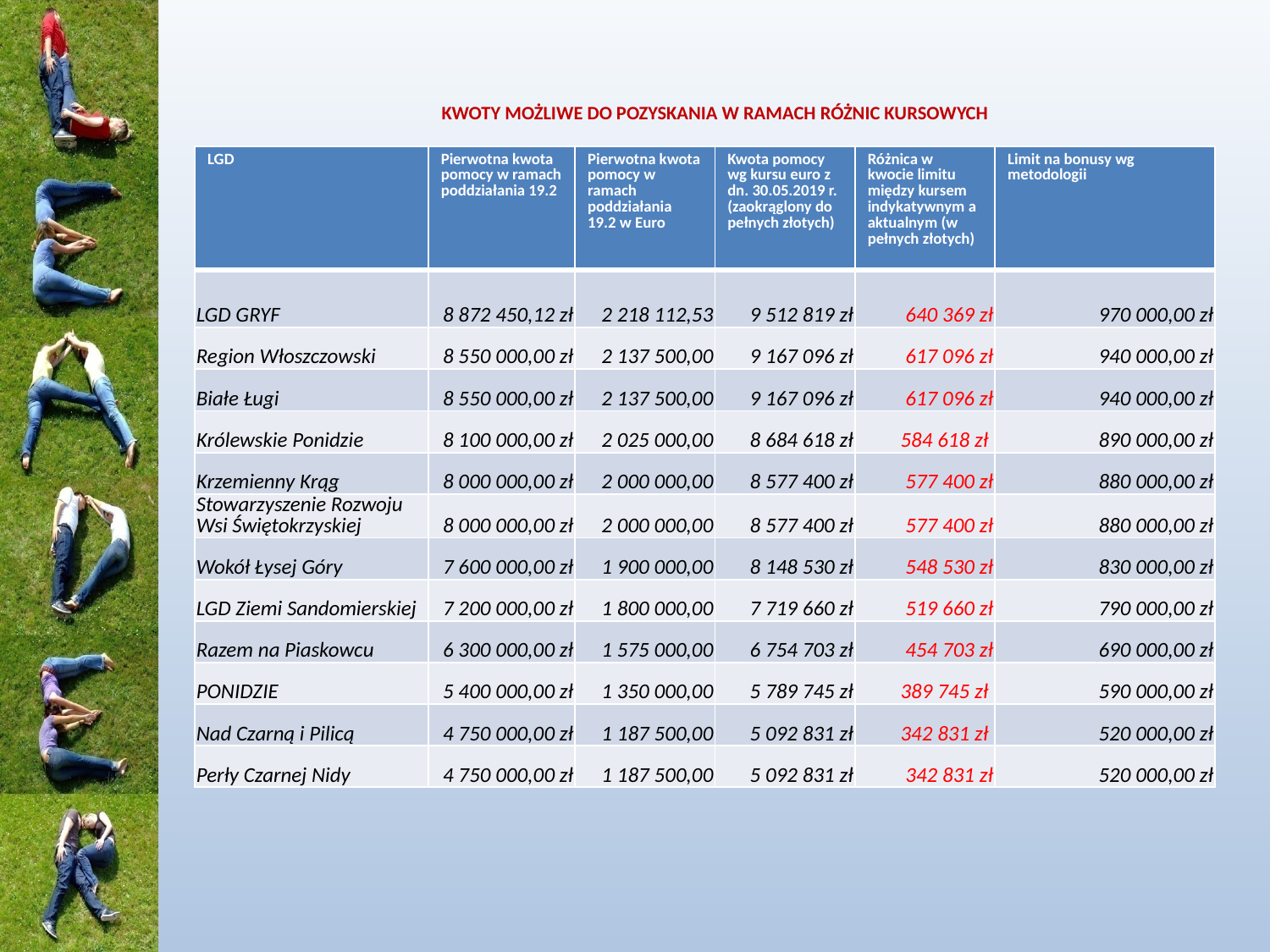

# KWOTY MOŻLIWE DO POZYSKANIA W RAMACH RÓŻNIC KURSOWYCH
| LGD | Pierwotna kwota pomocy w ramach poddziałania 19.2 | Pierwotna kwota pomocy w ramach poddziałania 19.2 w Euro | Kwota pomocy wg kursu euro z dn. 30.05.2019 r. (zaokrąglony do pełnych złotych) | Różnica w kwocie limitu między kursem indykatywnym a aktualnym (w pełnych złotych) | Limit na bonusy wg metodologii |
| --- | --- | --- | --- | --- | --- |
| LGD GRYF | 8 872 450,12 zł | 2 218 112,53 | 9 512 819 zł | 640 369 zł | 970 000,00 zł |
| Region Włoszczowski | 8 550 000,00 zł | 2 137 500,00 | 9 167 096 zł | 617 096 zł | 940 000,00 zł |
| Białe Ługi | 8 550 000,00 zł | 2 137 500,00 | 9 167 096 zł | 617 096 zł | 940 000,00 zł |
| Królewskie Ponidzie | 8 100 000,00 zł | 2 025 000,00 | 8 684 618 zł | 584 618 zł | 890 000,00 zł |
| Krzemienny Krąg | 8 000 000,00 zł | 2 000 000,00 | 8 577 400 zł | 577 400 zł | 880 000,00 zł |
| Stowarzyszenie Rozwoju Wsi Świętokrzyskiej | 8 000 000,00 zł | 2 000 000,00 | 8 577 400 zł | 577 400 zł | 880 000,00 zł |
| Wokół Łysej Góry | 7 600 000,00 zł | 1 900 000,00 | 8 148 530 zł | 548 530 zł | 830 000,00 zł |
| LGD Ziemi Sandomierskiej | 7 200 000,00 zł | 1 800 000,00 | 7 719 660 zł | 519 660 zł | 790 000,00 zł |
| Razem na Piaskowcu | 6 300 000,00 zł | 1 575 000,00 | 6 754 703 zł | 454 703 zł | 690 000,00 zł |
| PONIDZIE | 5 400 000,00 zł | 1 350 000,00 | 5 789 745 zł | 389 745 zł | 590 000,00 zł |
| Nad Czarną i Pilicą | 4 750 000,00 zł | 1 187 500,00 | 5 092 831 zł | 342 831 zł | 520 000,00 zł |
| Perły Czarnej Nidy | 4 750 000,00 zł | 1 187 500,00 | 5 092 831 zł | 342 831 zł | 520 000,00 zł |